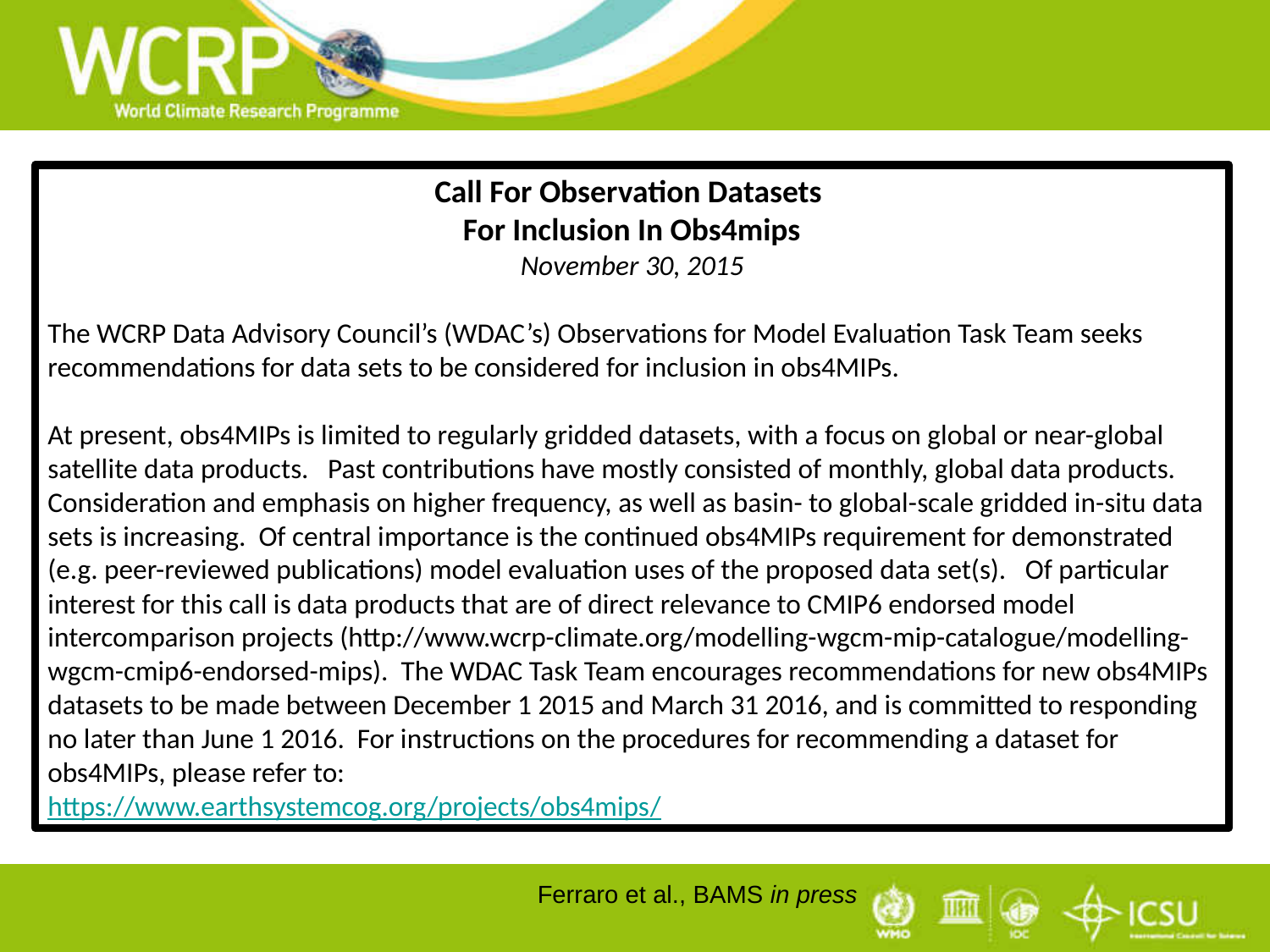

Call For Observation Datasets
For Inclusion In Obs4mips
November 30, 2015

The WCRP Data Advisory Council’s (WDAC’s) Observations for Model Evaluation Task Team seeks recommendations for data sets to be considered for inclusion in obs4MIPs.

At present, obs4MIPs is limited to regularly gridded datasets, with a focus on global or near-global satellite data products.   Past contributions have mostly consisted of monthly, global data products.  Consideration and emphasis on higher frequency, as well as basin- to global-scale gridded in-situ data sets is increasing.  Of central importance is the continued obs4MIPs requirement for demonstrated (e.g. peer-reviewed publications) model evaluation uses of the proposed data set(s).   Of particular interest for this call is data products that are of direct relevance to CMIP6 endorsed model intercomparison projects (http://www.wcrp-climate.org/modelling-wgcm-mip-catalogue/modelling-wgcm-cmip6-endorsed-mips).  The WDAC Task Team encourages recommendations for new obs4MIPs datasets to be made between December 1 2015 and March 31 2016, and is committed to responding no later than June 1 2016.  For instructions on the procedures for recommending a dataset for obs4MIPs, please refer to:
https://www.earthsystemcog.org/projects/obs4mips/
Ferraro et al., BAMS in press